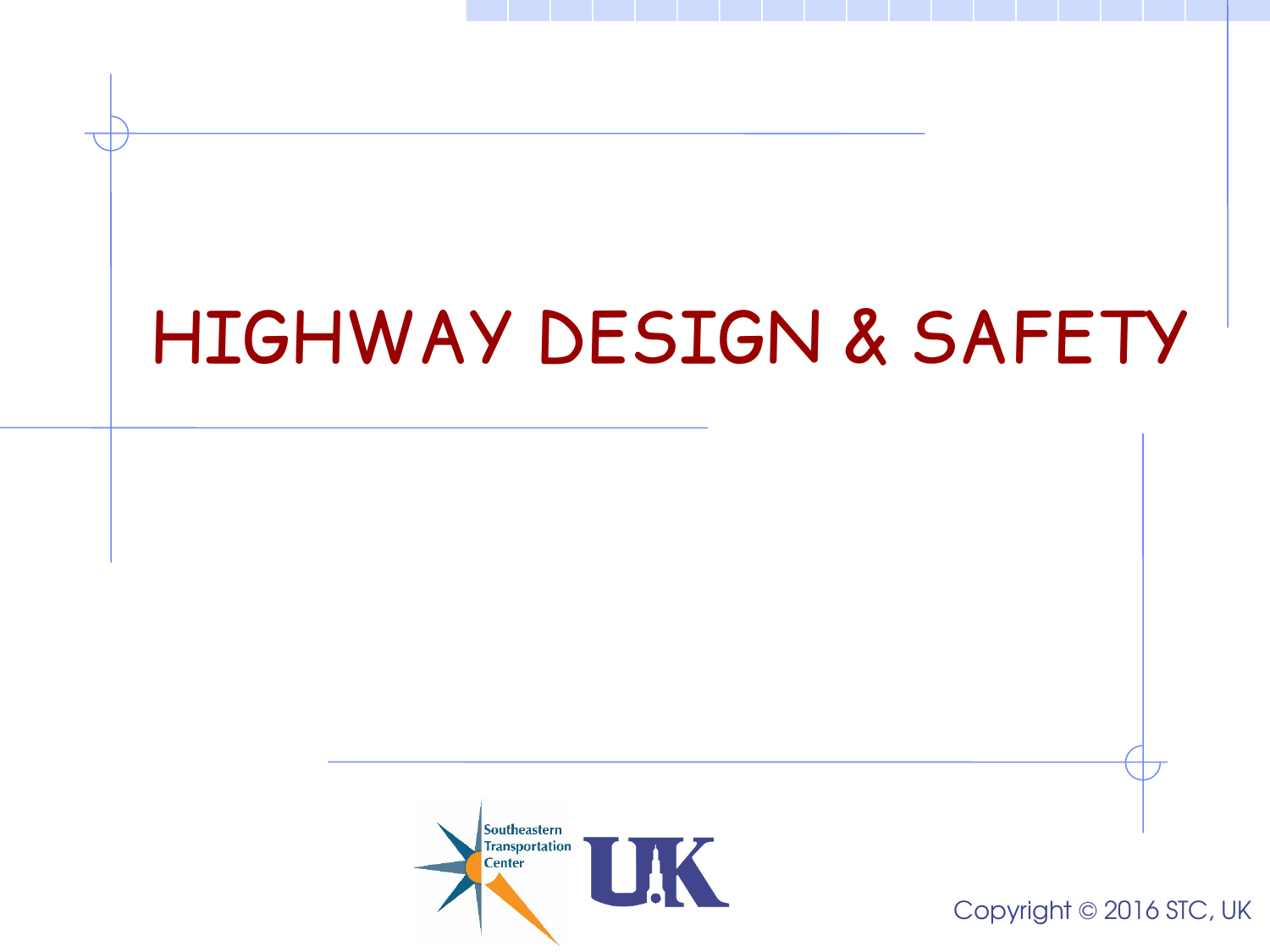

# HIGHWAY DESIGN & SAFETY

Copyright © 2016 STC, UK